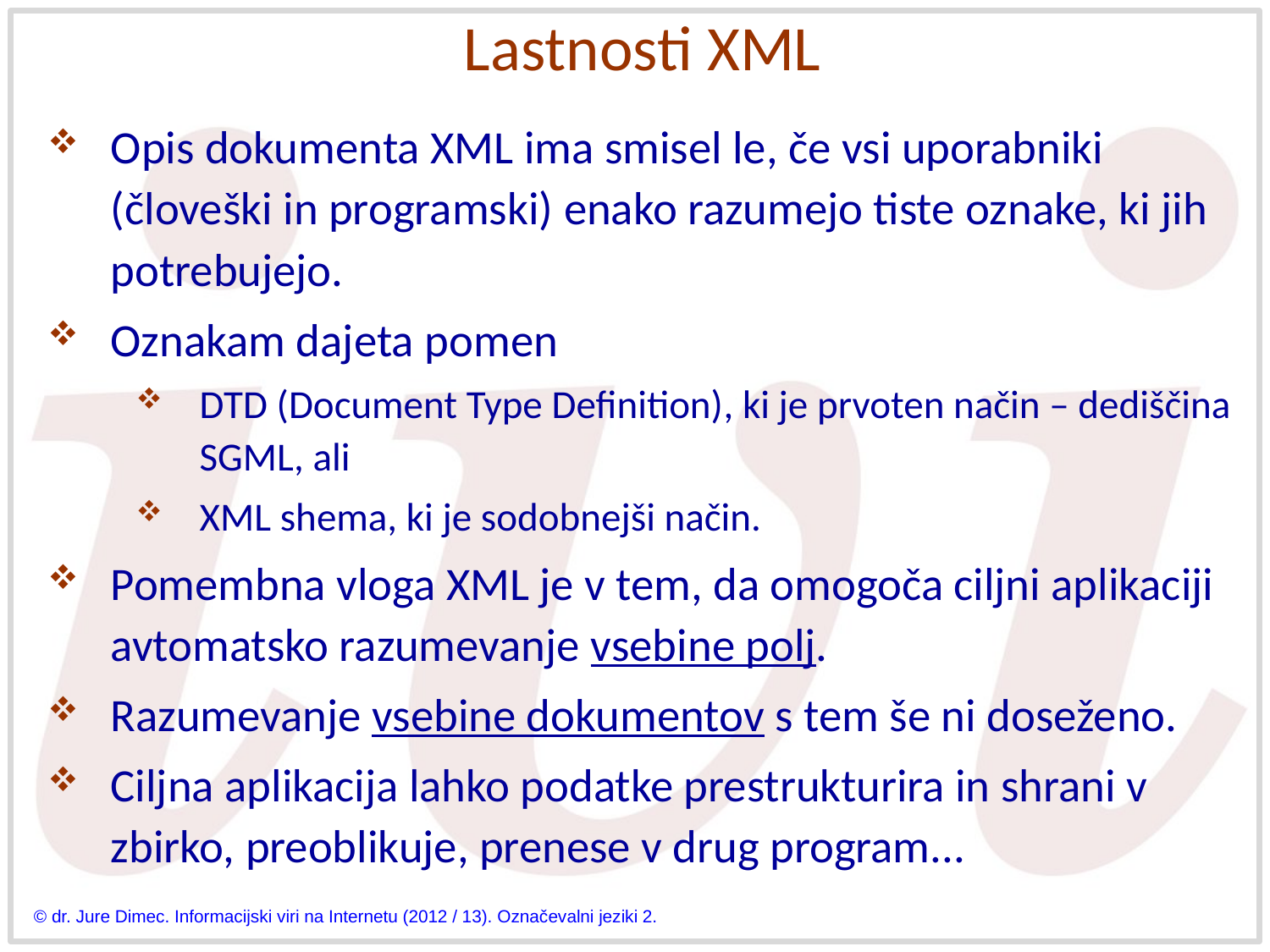

# Lastnosti XML
Opis dokumenta XML ima smisel le, če vsi uporabniki (človeški in programski) enako razumejo tiste oznake, ki jih potrebujejo.
Oznakam dajeta pomen
DTD (Document Type Definition), ki je prvoten način – dediščina SGML, ali
XML shema, ki je sodobnejši način.
Pomembna vloga XML je v tem, da omogoča ciljni aplikaciji avtomatsko razumevanje vsebine polj.
Razumevanje vsebine dokumentov s tem še ni doseženo.
Ciljna aplikacija lahko podatke prestrukturira in shrani v zbirko, preoblikuje, prenese v drug program...
© dr. Jure Dimec. Informacijski viri na Internetu (2012 / 13). Označevalni jeziki 2.